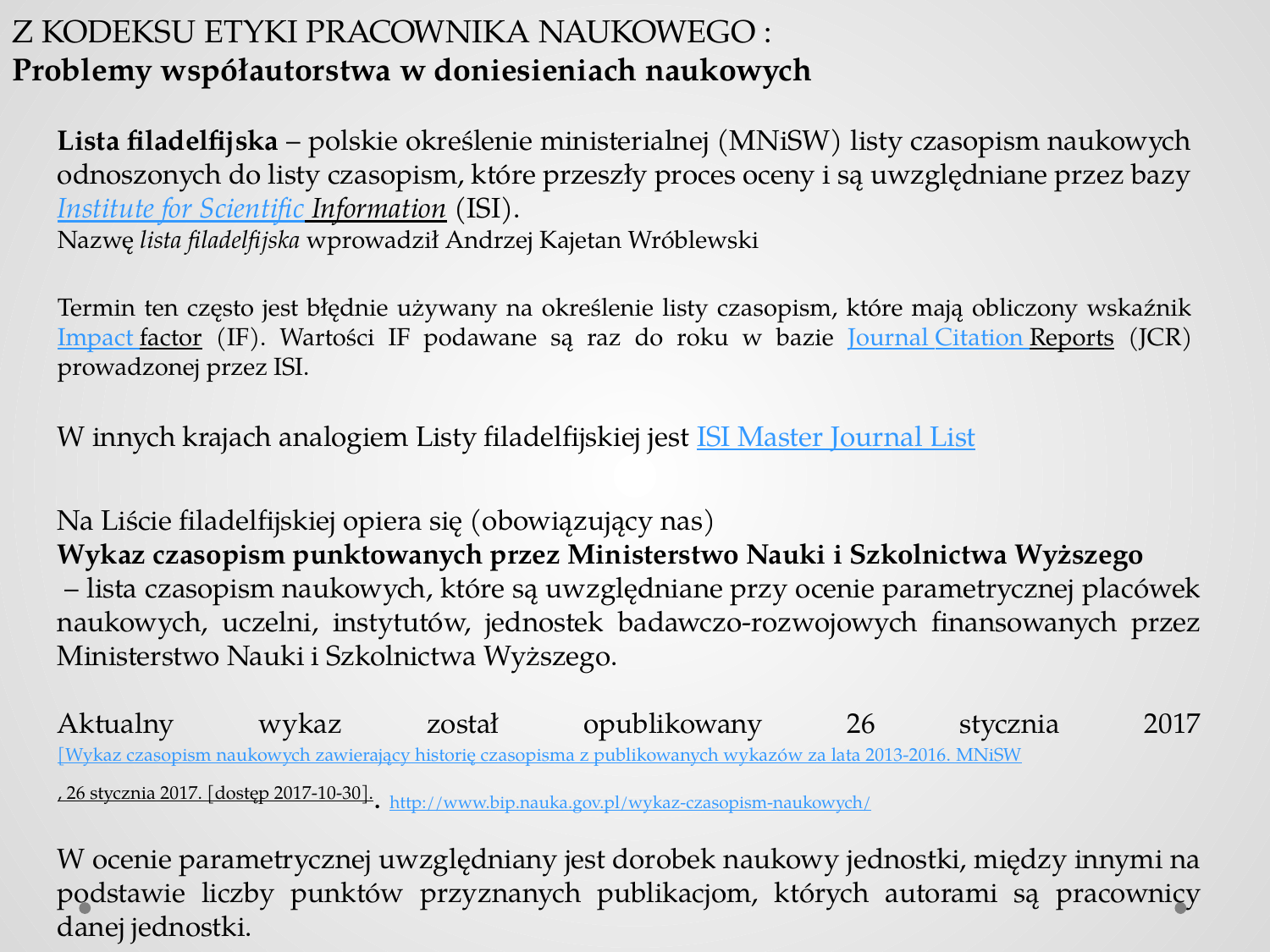

Z KODEKSU ETYKI PRACOWNIKA NAUKOWEGO :
Problemy współautorstwa w doniesieniach naukowych
Lista filadelfijska – polskie określenie ministerialnej (MNiSW) listy czasopism naukowych odnoszonych do listy czasopism, które przeszły proces oceny i są uwzględniane przez bazy Institute for Scientific Information (ISI).
Nazwę lista filadelfijska wprowadził Andrzej Kajetan Wróblewski

Termin ten często jest błędnie używany na określenie listy czasopism, które mają obliczony wskaźnik Impact factor (IF). Wartości IF podawane są raz do roku w bazie Journal Citation Reports (JCR) prowadzonej przez ISI.

W innych krajach analogiem Listy filadelfijskiej jest ISI Master Journal List
Na Liście filadelfijskiej opiera się (obowiązujący nas)
Wykaz czasopism punktowanych przez Ministerstwo Nauki i Szkolnictwa Wyższego
 – lista czasopism naukowych, które są uwzględniane przy ocenie parametrycznej placówek naukowych, uczelni, instytutów, jednostek badawczo-rozwojowych finansowanych przez Ministerstwo Nauki i Szkolnictwa Wyższego.

Aktualny wykaz został opublikowany 26 stycznia 2017[Wykaz czasopism naukowych zawierający historię czasopisma z publikowanych wykazów za lata 2013-2016. MNiSW, 26 stycznia 2017. [dostęp 2017-10-30].. http://www.bip.nauka.gov.pl/wykaz-czasopism-naukowych/

W ocenie parametrycznej uwzględniany jest dorobek naukowy jednostki, między innymi na podstawie liczby punktów przyznanych publikacjom, których autorami są pracownicy danej jednostki.